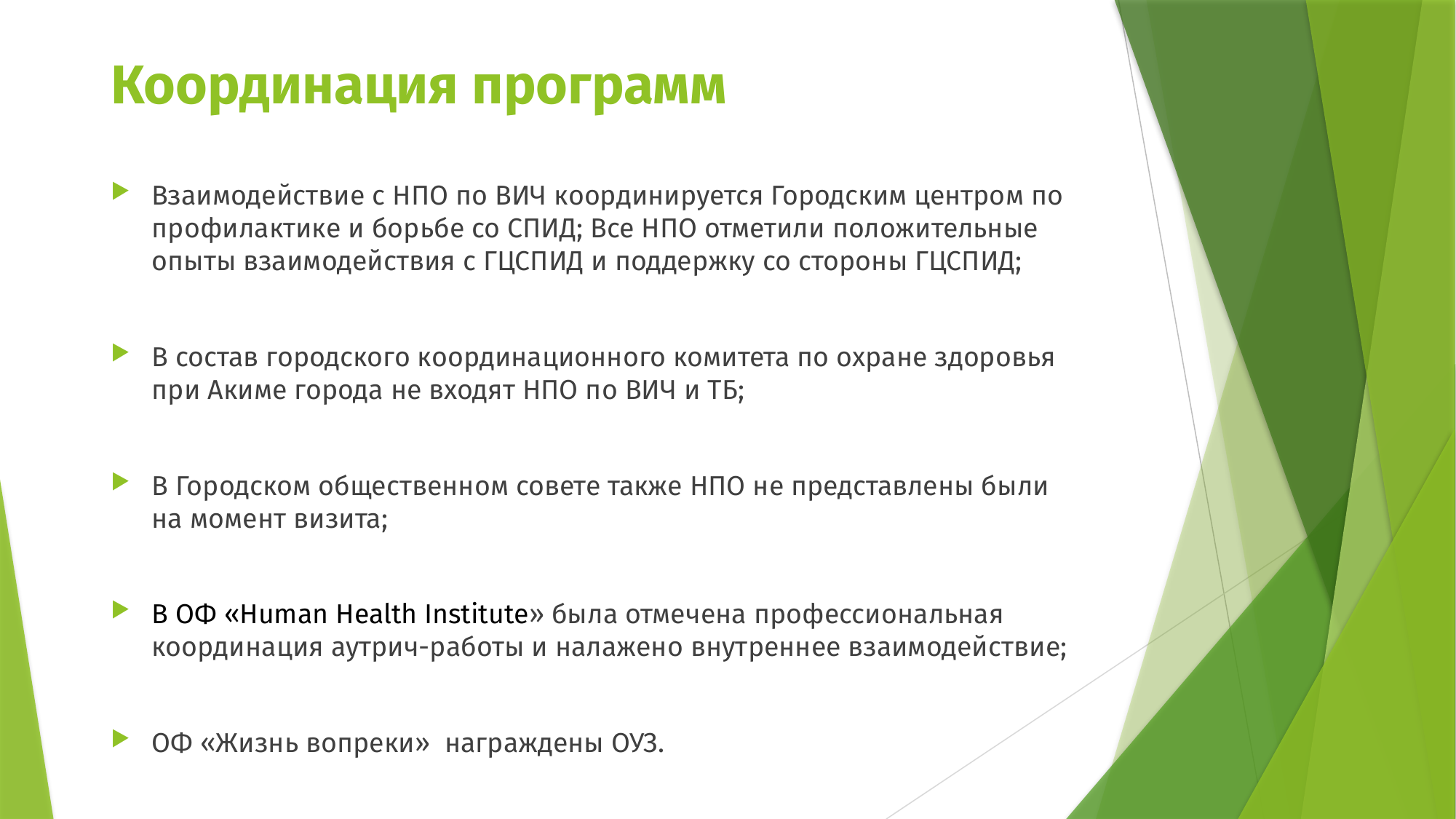

# Координация программ
Взаимодействие с НПО по ВИЧ координируется Городским центром по профилактике и борьбе со СПИД; Все НПО отметили положительные опыты взаимодействия с ГЦСПИД и поддержку со стороны ГЦСПИД;

В состав городского координационного комитета по охране здоровья при Акиме города не входят НПО по ВИЧ и ТБ;

В Городском общественном совете также НПО не представлены были на момент визита;

В ОФ «Human Health Institute» была отмечена профессиональная координация аутрич-работы и налажено внутреннее взаимодействие;

ОФ «Жизнь вопреки»  награждены ОУЗ.